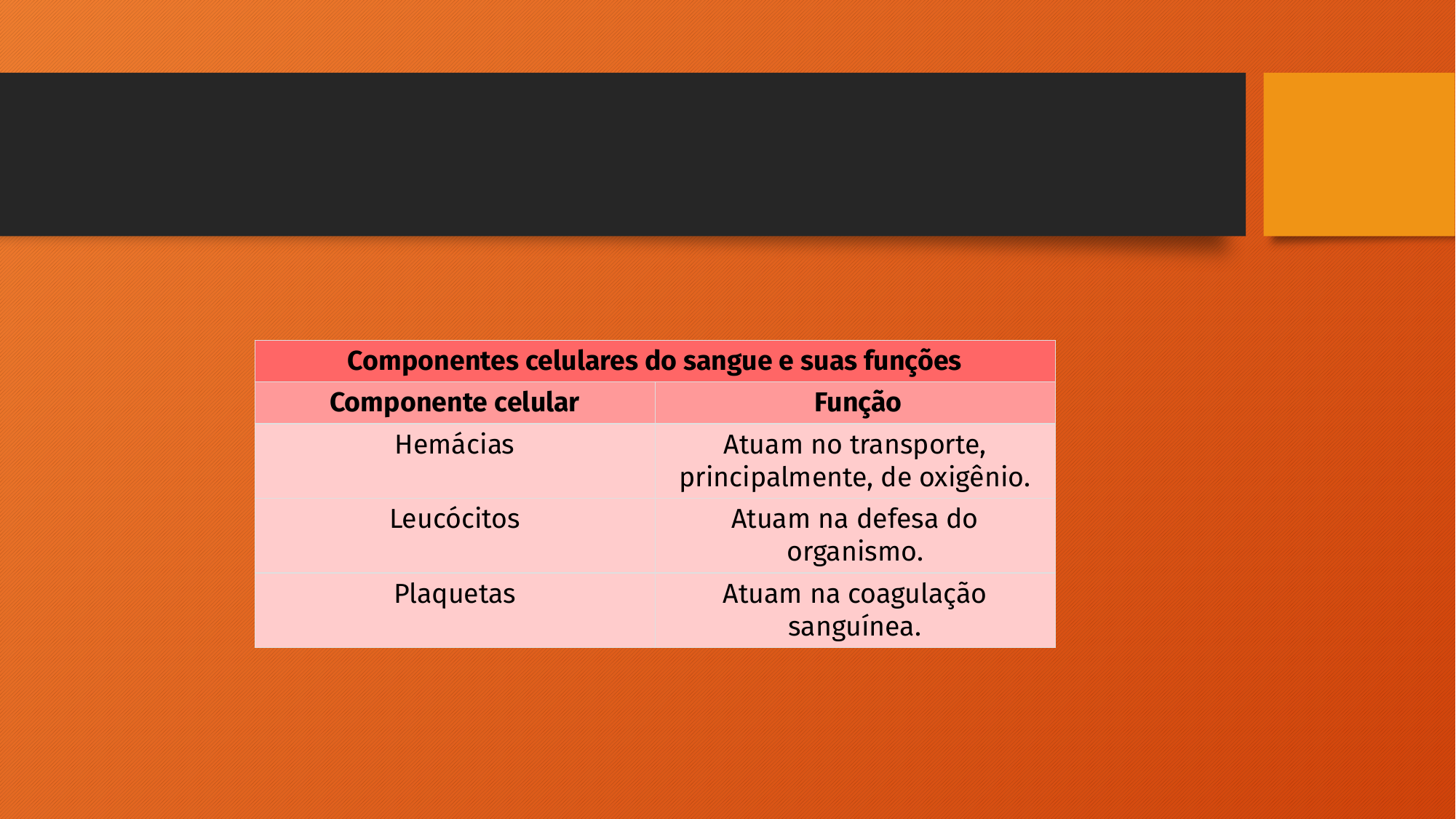

#
| Componentes celulares do sangue e suas funções |  |
| --- | --- |
| Componente celular | Função |
| Hemácias | Atuam no transporte, principalmente, de oxigênio. |
| Leucócitos | Atuam na defesa do organismo. |
| Plaquetas | Atuam na coagulação sanguínea. |